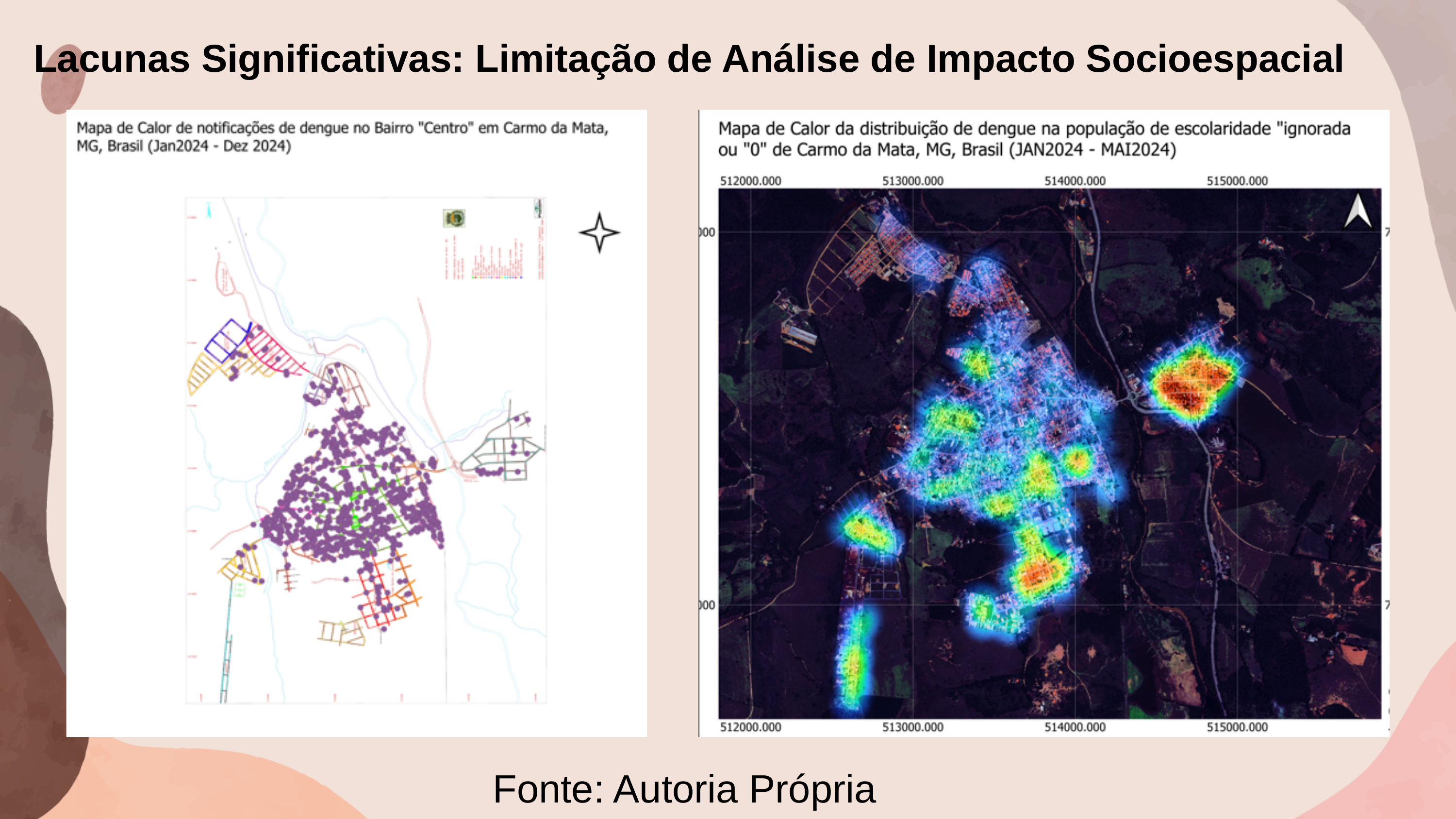

Lacunas Significativas: Limitação de Análise de Impacto Socioespacial

Fonte: Autoria Própria